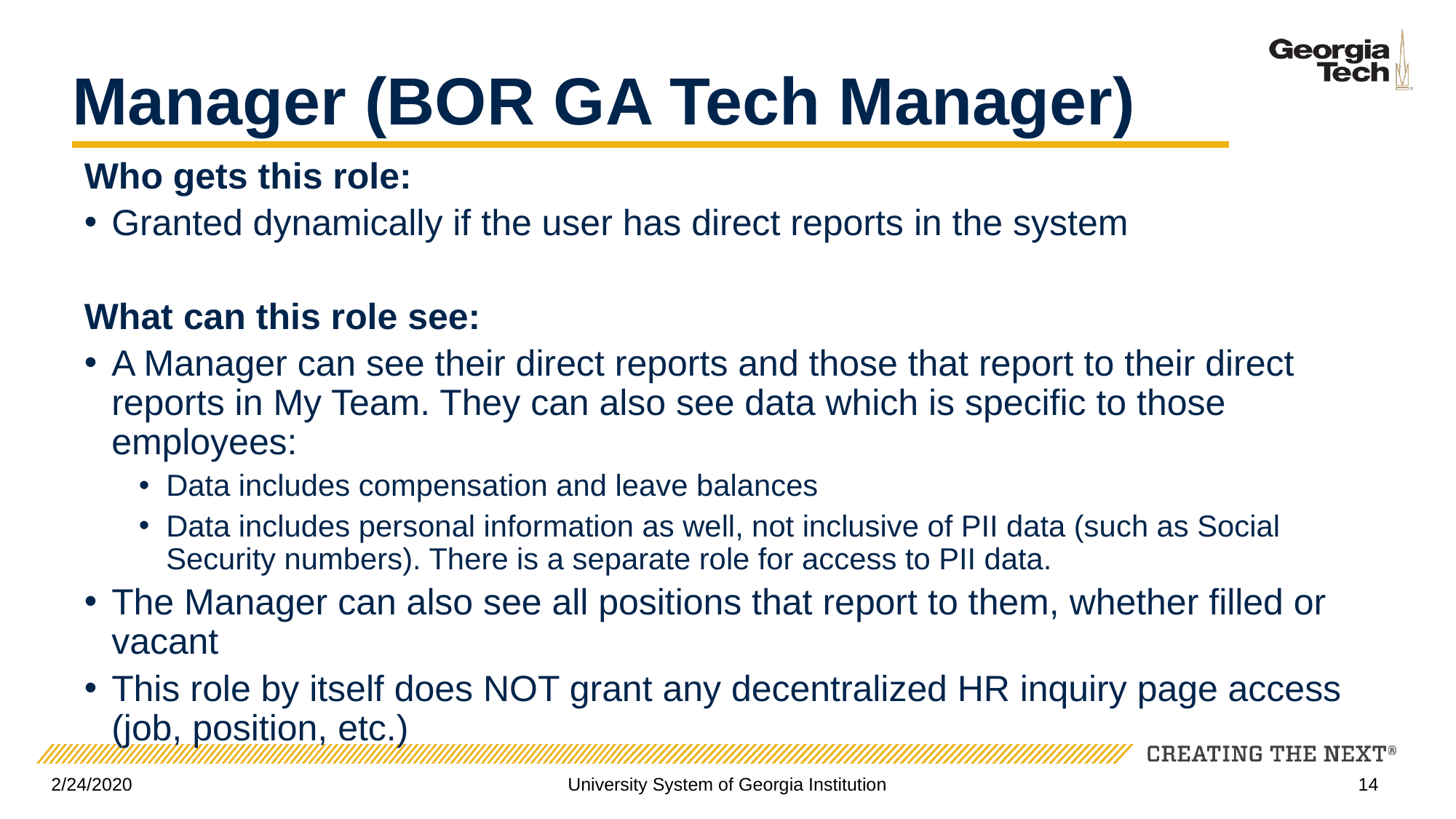

# Manager (BOR GA Tech Manager)
Who gets this role:
Granted dynamically if the user has direct reports in the system

What can this role see:
A Manager can see their direct reports and those that report to their direct reports in My Team. They can also see data which is specific to those employees:
Data includes compensation and leave balances
Data includes personal information as well, not inclusive of PII data (such as Social Security numbers). There is a separate role for access to PII data.
The Manager can also see all positions that report to them, whether filled or vacant
This role by itself does NOT grant any decentralized HR inquiry page access (job, position, etc.)

2/24/2020
University System of Georgia Institution
14